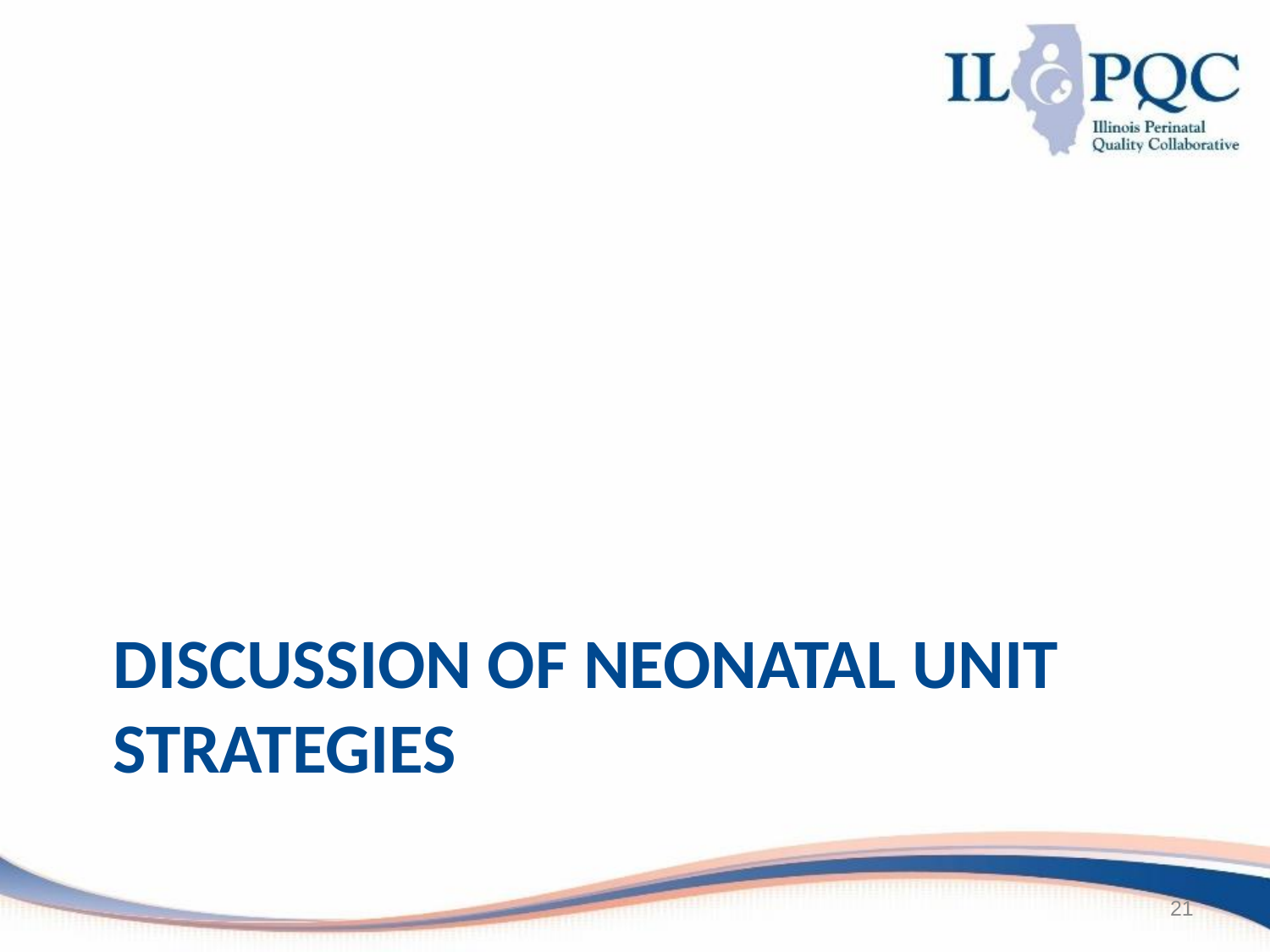

# Discussion of Neonatal Unit Strategies
21